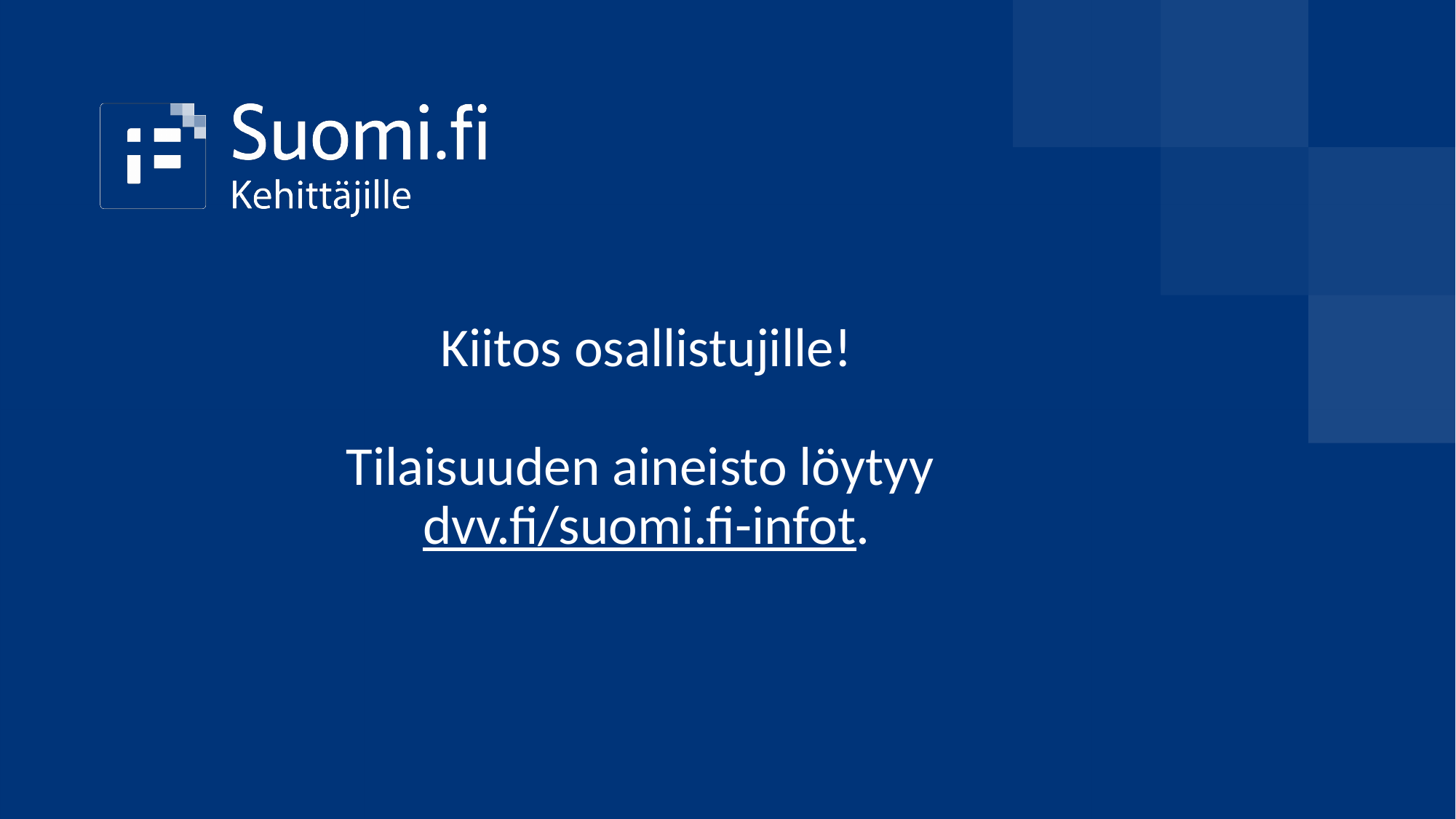

# Kiitos osallistujille​!​ Tilaisuuden aineisto löytyy  dvv.fi/suomi.fi-infot.